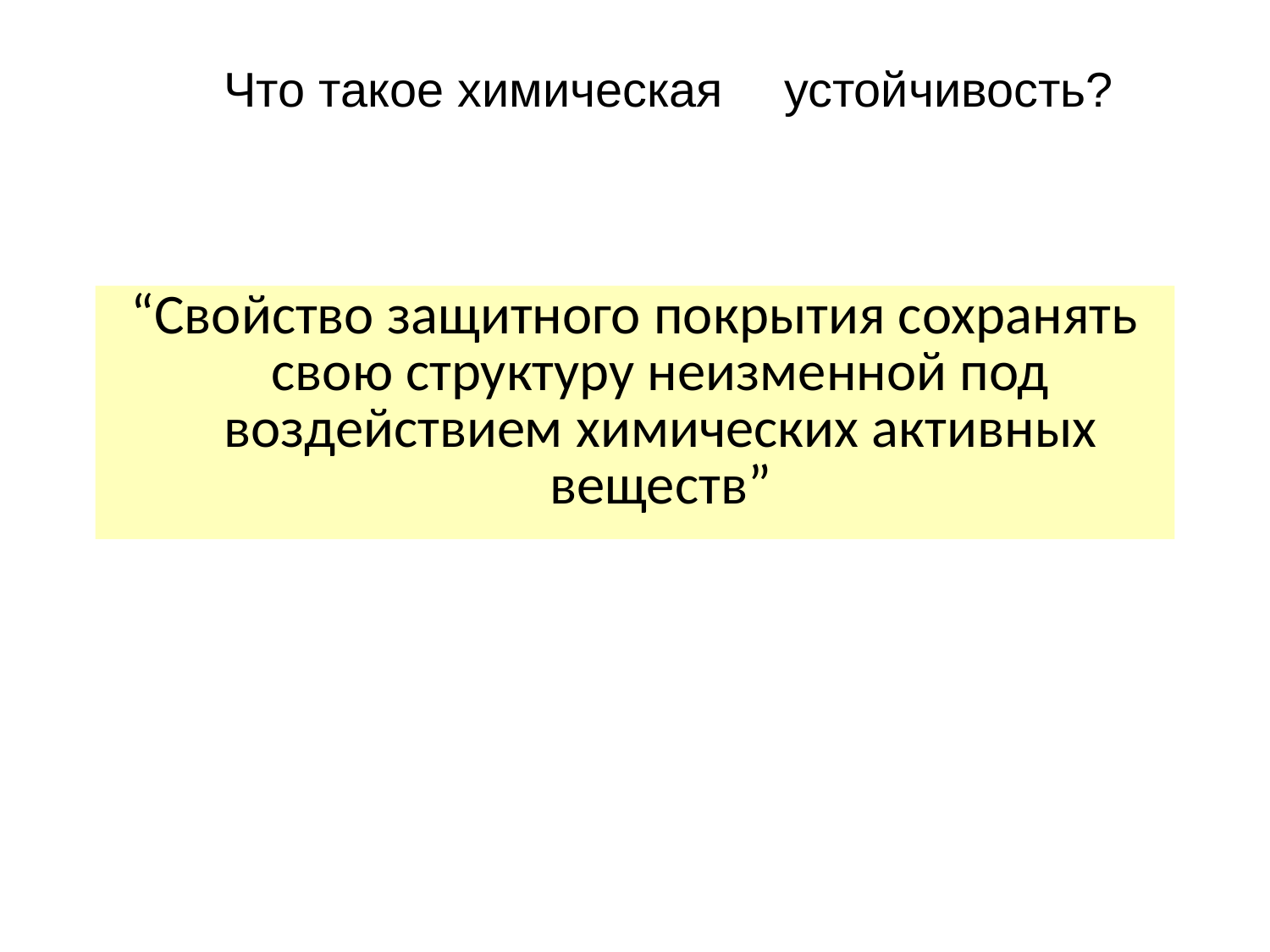

# Что такое химическая 		устойчивость?
“Свойство защитного покрытия сохранять свою структуру неизменной под воздействием химических активных веществ”